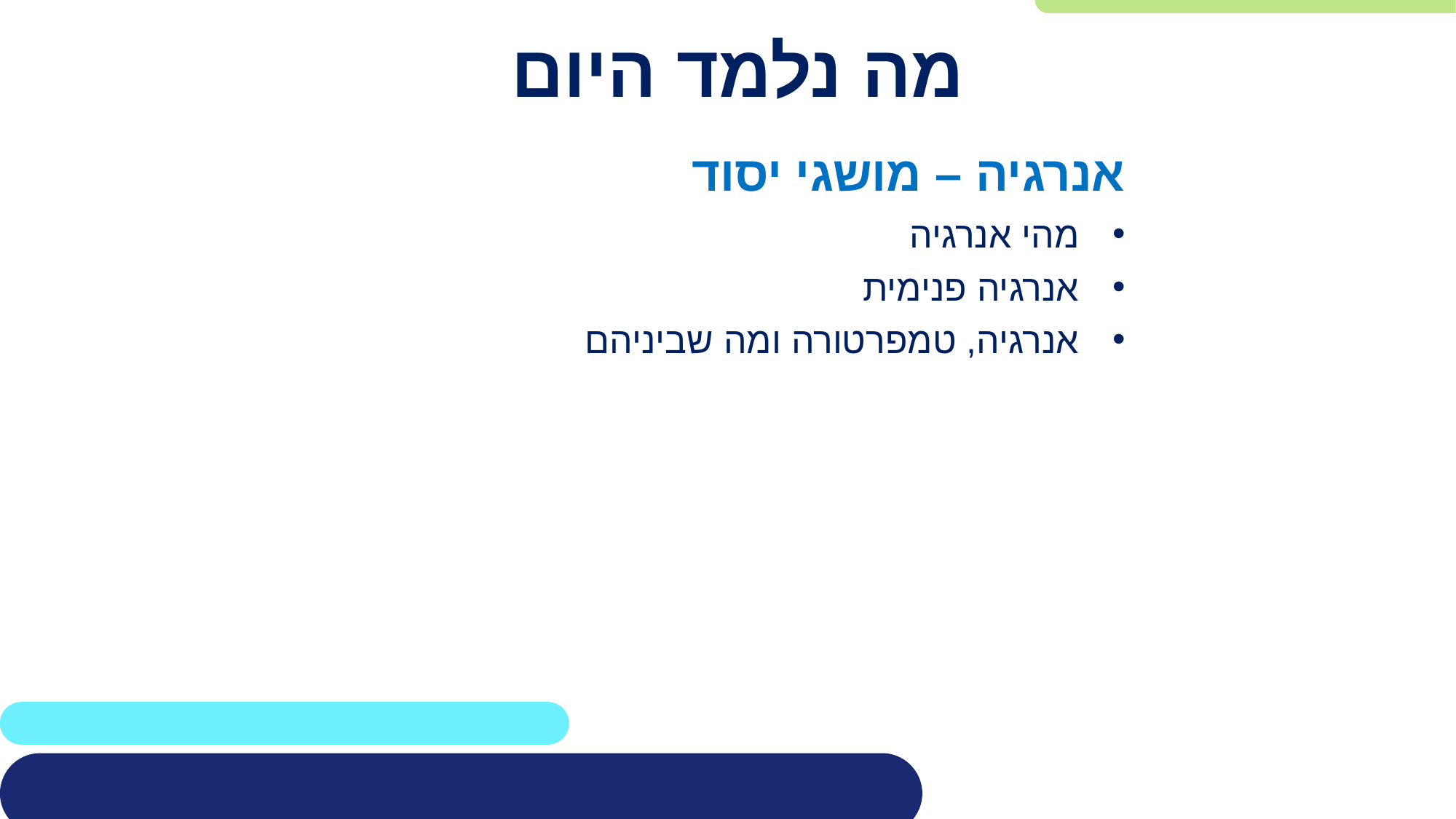

# מה נלמד היום
אנרגיה – מושגי יסוד
מהי אנרגיה
אנרגיה פנימית
אנרגיה, טמפרטורה ומה שביניהם